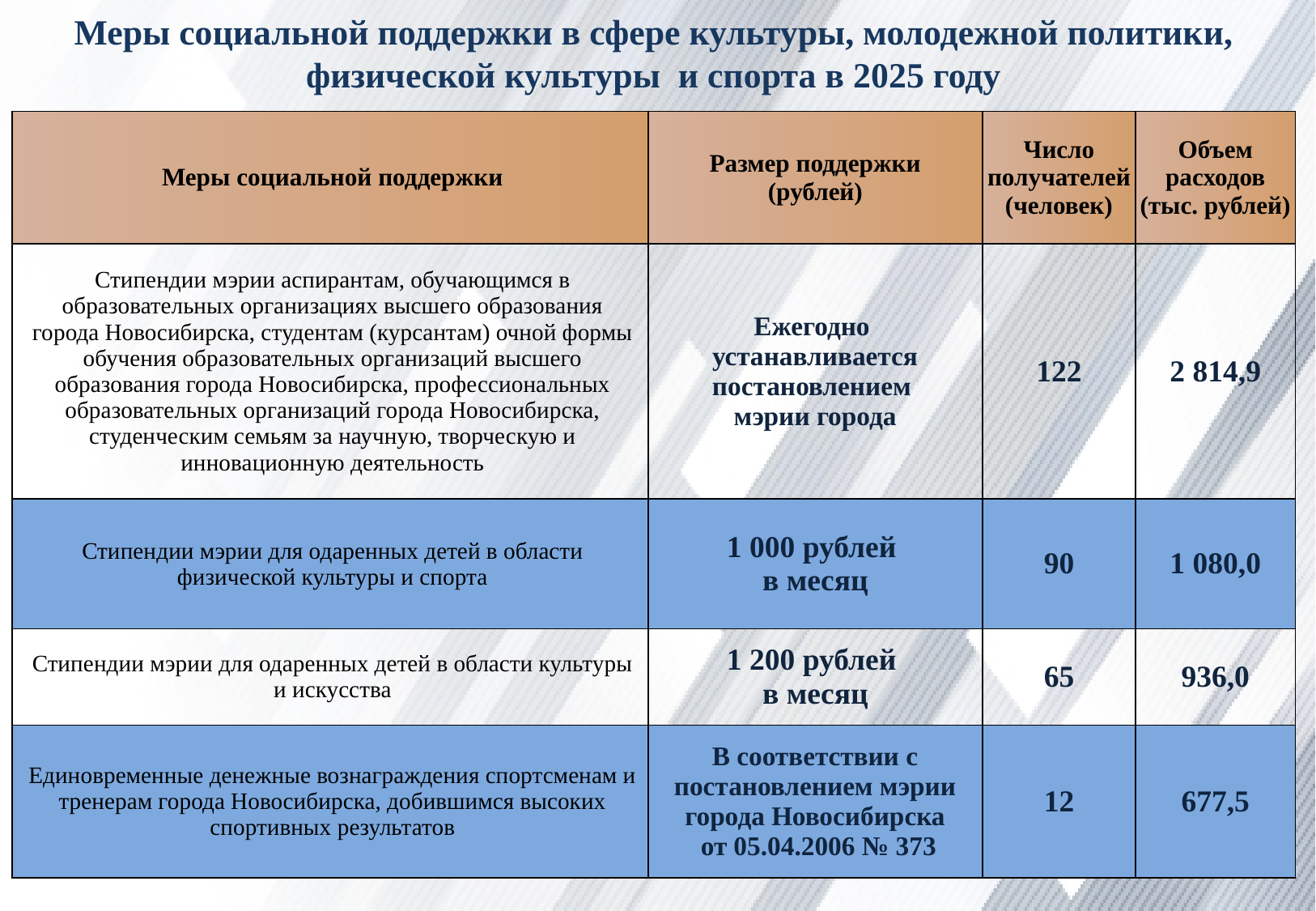

Меры социальной поддержки в сфере культуры, молодежной политики, физической культуры  и спорта в 2025 году
| Меры социальной поддержки | Размер поддержки (рублей) | Число получателей (человек) | Объем расходов (тыс. рублей) |
| --- | --- | --- | --- |
| Стипендии мэрии аспирантам, обучающимся в образовательных организациях высшего образования города Новосибирска, студентам (курсантам) очной формы обучения образовательных организаций высшего образования города Новосибирска, профессиональных образовательных организаций города Новосибирска, студенческим семьям за научную, творческую и инновационную деятельность | Ежегодно устанавливается постановлением мэрии города | 122 | 2 814,9 |
| Стипендии мэрии для одаренных детей в области физической культуры и спорта | 1 000 рублей в месяц | 90 | 1 080,0 |
| Стипендии мэрии для одаренных детей в области культуры и искусства | 1 200 рублей в месяц | 65 | 936,0 |
| Единовременные денежные вознаграждения спортсменам и тренерам города Новосибирска, добившимся высоких спортивных результатов | В соответствии с постановлением мэрии города Новосибирска от 05.04.2006 № 373 | 12 | 677,5 |